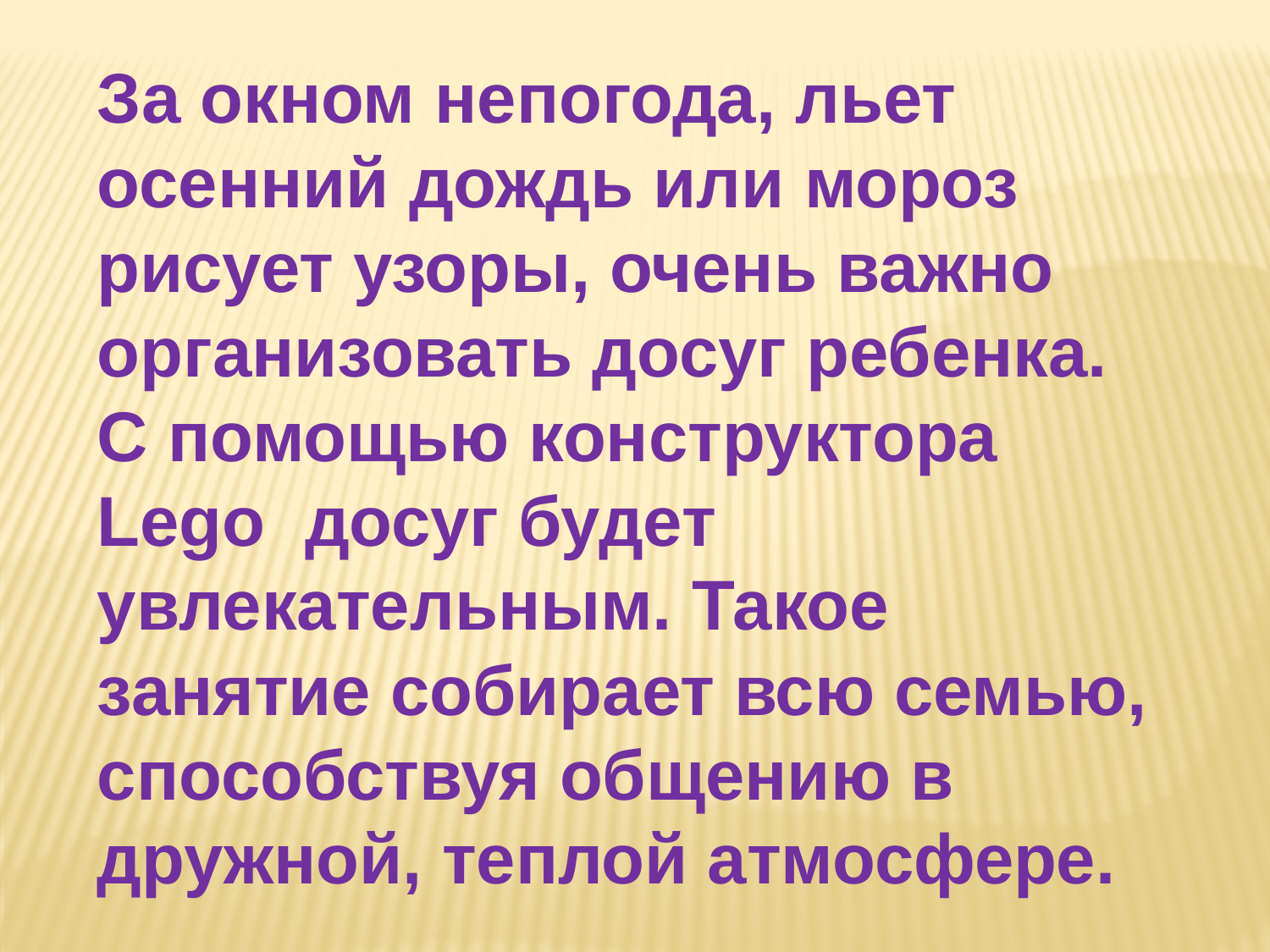

За окном непогода, льет осенний дождь или мороз рисует узоры, очень важно организовать досуг ребенка. С помощью конструктора Lego  досуг будет увлекательным. Такое занятие собирает всю семью, способствуя общению в дружной, теплой атмосфере.